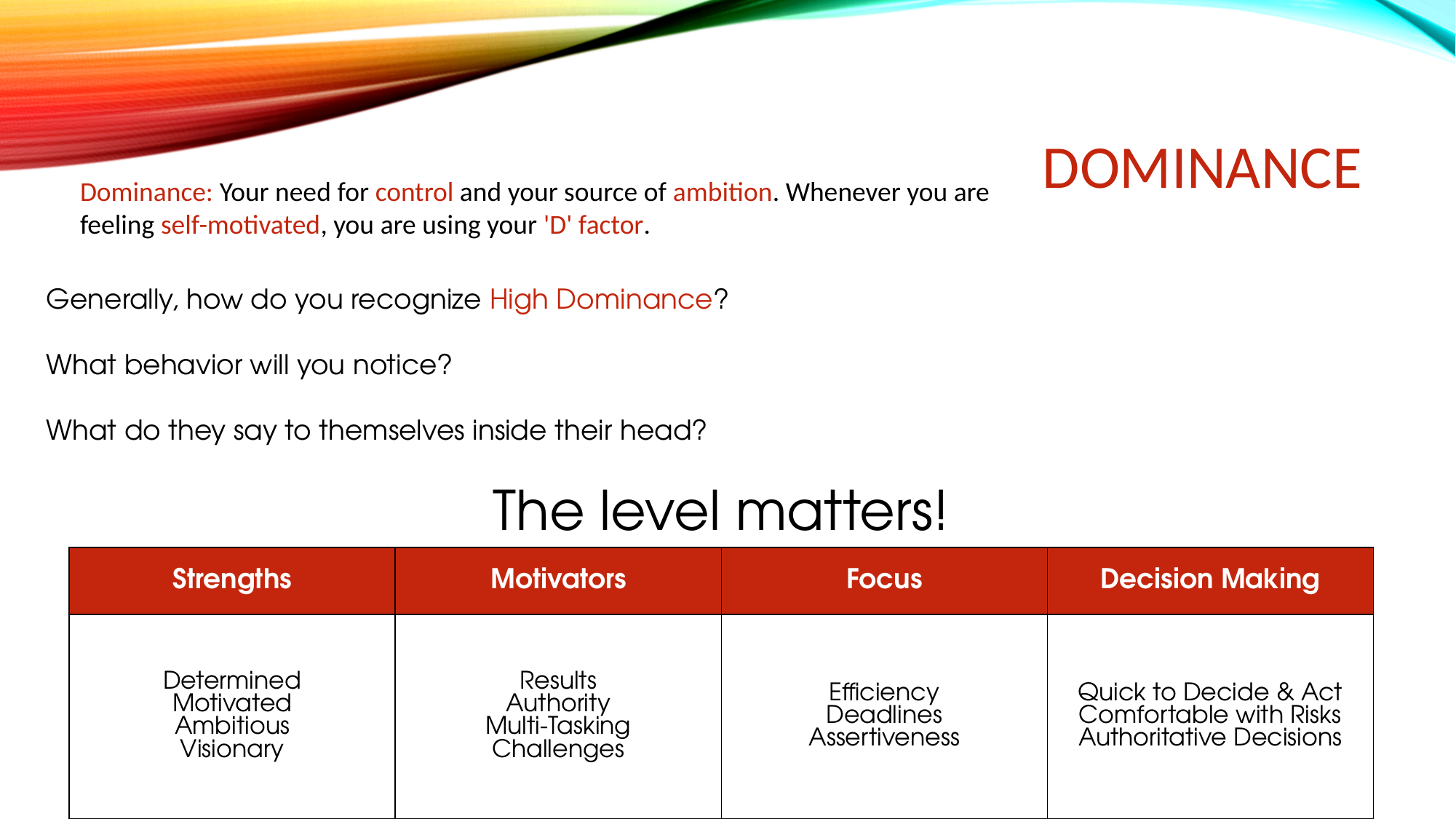

# Dominance
Dominance: Your need for control and your source of ambition. Whenever you are feeling self-motivated, you are using your 'D' factor.
Generally, how do you recognize High Dominance?

What behavior will you notice?

What do they say to themselves inside their head?

The level matters!
| Strengths | Motivators | Focus | Decision Making |
| --- | --- | --- | --- |
| Determined Motivated Ambitious Visionary | Results Authority Multi-Tasking Challenges | Efficiency Deadlines Assertiveness | Quick to Decide & Act Comfortable with Risks Authoritative Decisions |